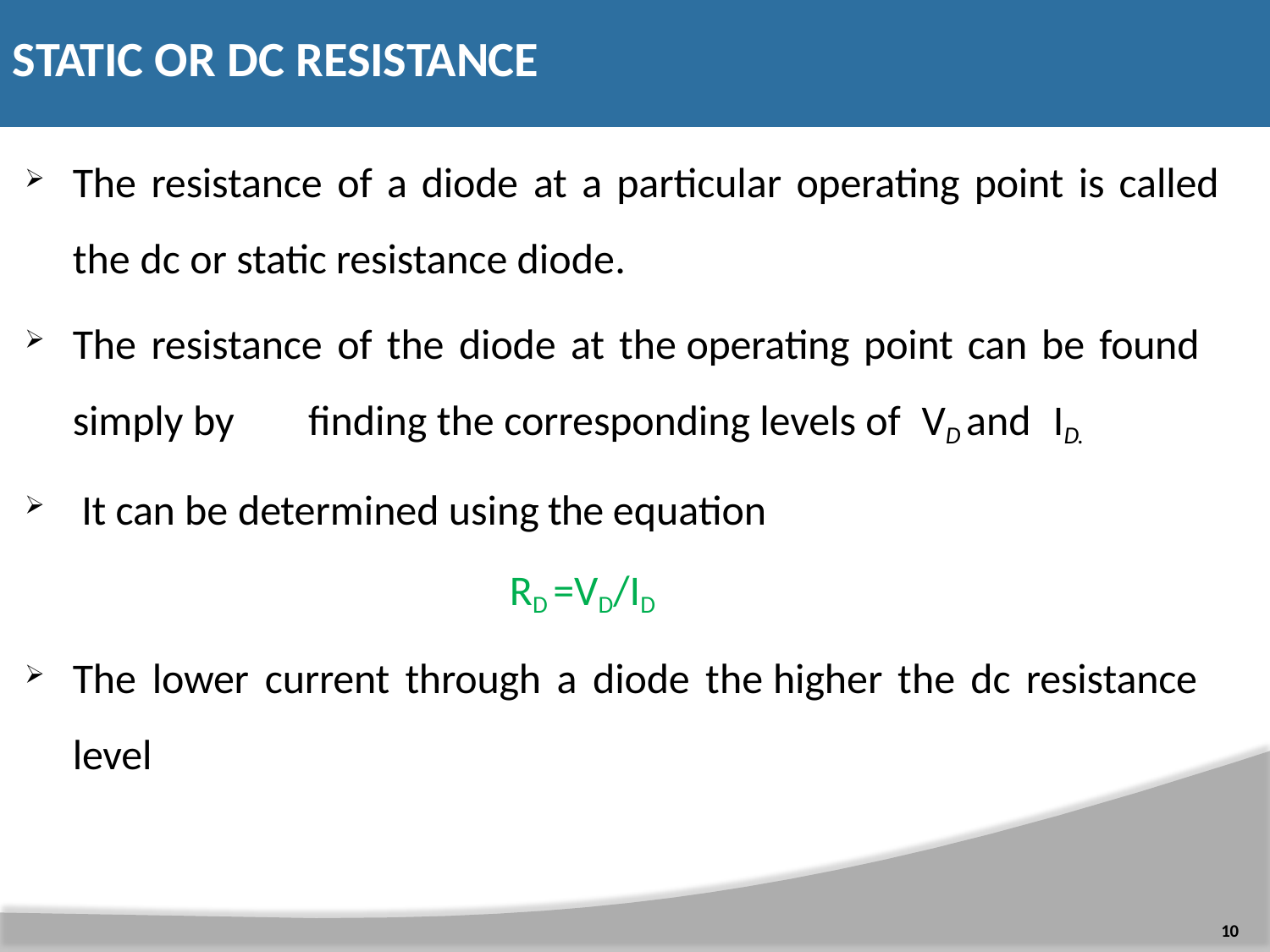

# STATIC OR DC RESISTANCE
The resistance of a diode at a particular operating point is called the dc or static resistance diode.
The resistance of the diode at the operating point can be found
simply by	finding the corresponding levels of	VD and	ID.
It can be determined using the equation
RD =VD/ID
The lower current through a diode the higher the dc resistance level
10